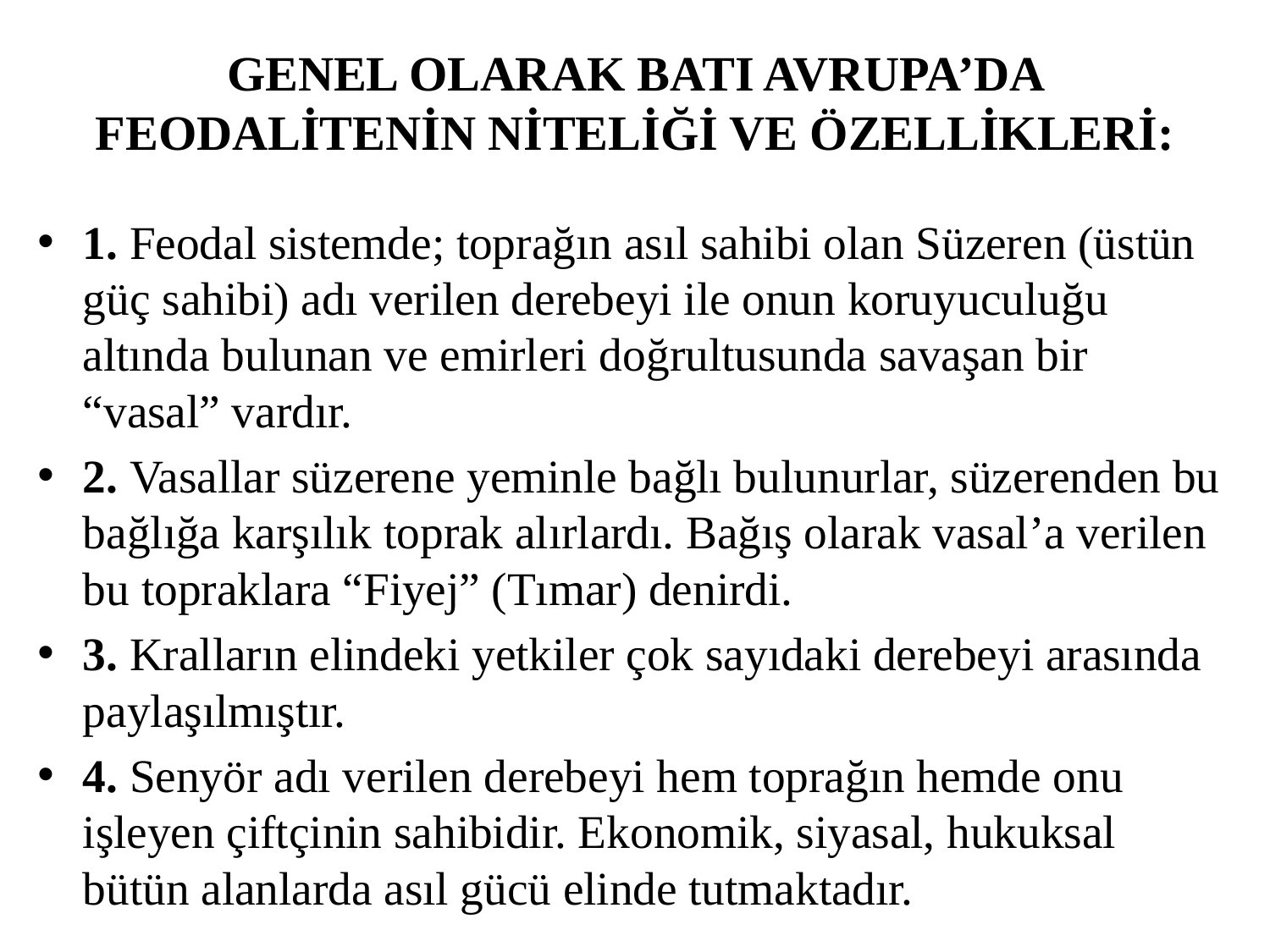

# GENEL OLARAK BATI AVRUPA’DA FEODALİTENİN NİTELİĞİ VE ÖZELLİKLERİ:
1. Feodal sistemde; toprağın asıl sahibi olan Süzeren (üstün güç sahibi) adı verilen derebeyi ile onun koruyuculuğu altında bulunan ve emirleri doğrultusunda savaşan bir “vasal” vardır.
2. Vasallar süzerene yeminle bağlı bulunurlar, süzerenden bu bağlığa karşılık toprak alırlardı. Bağış olarak vasal’a verilen bu topraklara “Fiyej” (Tımar) denirdi.
3. Kralların elindeki yetkiler çok sayıdaki derebeyi arasında paylaşılmıştır.
4. Senyör adı verilen derebeyi hem toprağın hemde onu işleyen çiftçinin sahibidir. Ekonomik, siyasal, hukuksal bütün alanlarda asıl gücü elinde tutmaktadır.